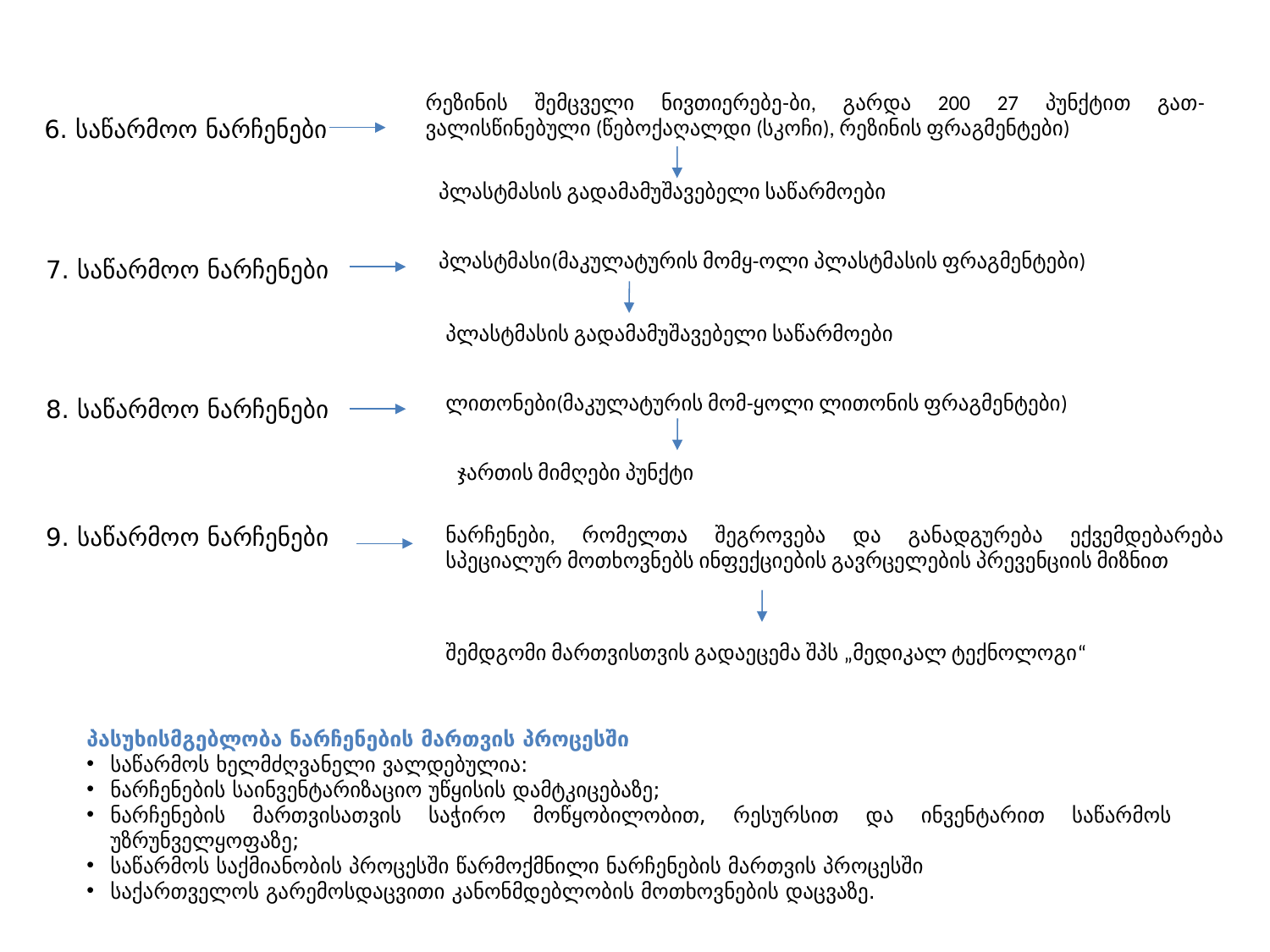

რეზინის შემცველი ნივთიერებე-ბი, გარდა 200 27 პუნქტით გათ-ვალისწინებული (წებოქაღალდი (სკოჩი), რეზინის ფრაგმენტები)
6. საწარმოო ნარჩენები
პლასტმასის გადამამუშავებელი საწარმოები
პლასტმასი(მაკულატურის მომყ-ოლი პლასტმასის ფრაგმენტები)
7. საწარმოო ნარჩენები
პლასტმასის გადამამუშავებელი საწარმოები
ლითონები(მაკულატურის მომ-ყოლი ლითონის ფრაგმენტები)
8. საწარმოო ნარჩენები
ჯართის მიმღები პუნქტი
9. საწარმოო ნარჩენები
ნარჩენები, რომელთა შეგროვება და განადგურება ექვემდებარება სპეციალურ მოთხოვნებს ინფექციების გავრცელების პრევენციის მიზნით
შემდგომი მართვისთვის გადაეცემა შპს „მედიკალ ტექნოლოგი“
პასუხისმგებლობა ნარჩენების მართვის პროცესში
საწარმოს ხელმძღვანელი ვალდებულია:
ნარჩენების საინვენტარიზაციო უწყისის დამტკიცებაზე;
ნარჩენების მართვისათვის საჭირო მოწყობილობით, რესურსით და ინვენტარით საწარმოს უზრუნველყოფაზე;
საწარმოს საქმიანობის პროცესში წარმოქმნილი ნარჩენების მართვის პროცესში
საქართველოს გარემოსდაცვითი კანონმდებლობის მოთხოვნების დაცვაზე.